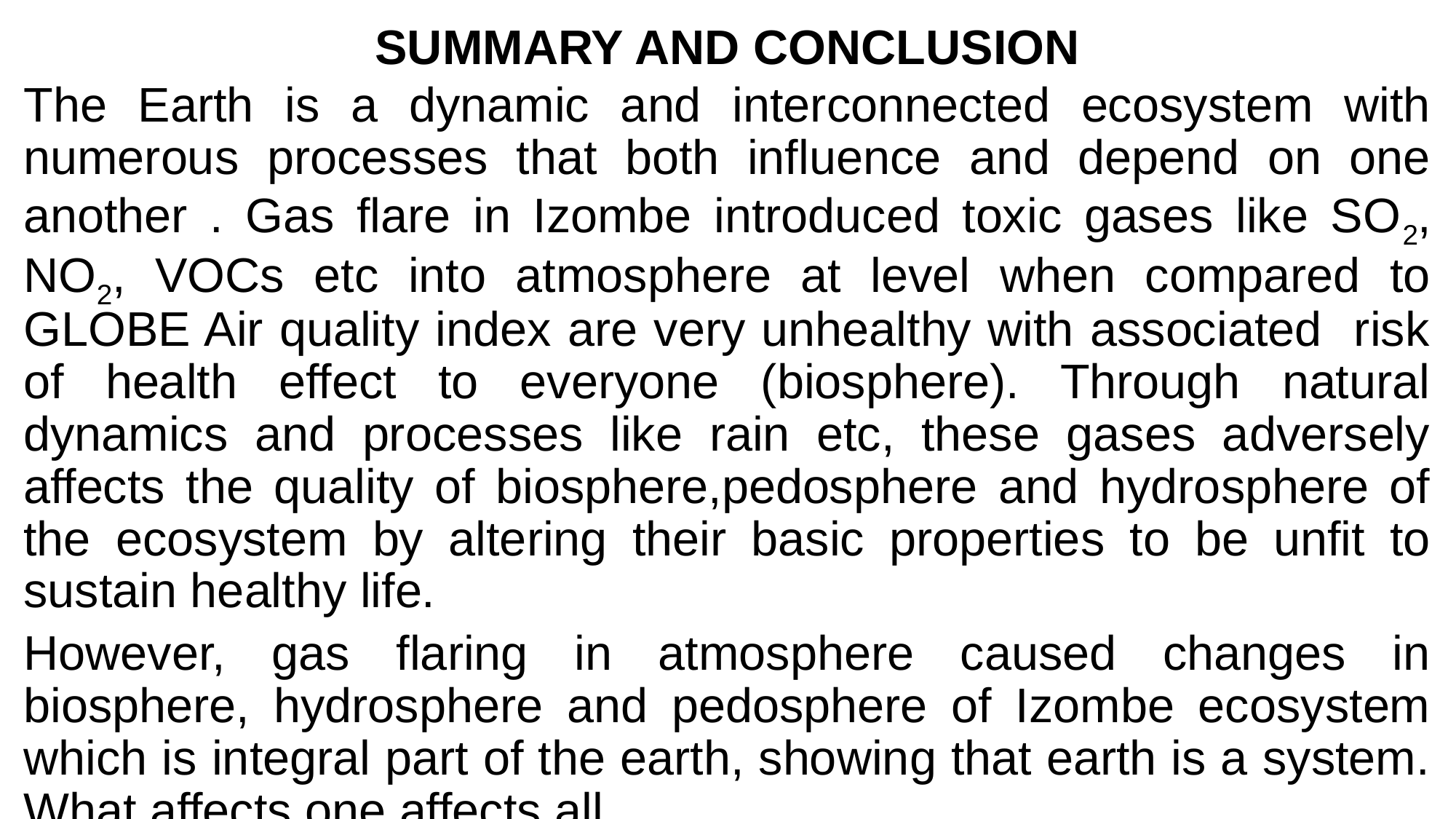

# SUMMARY AND CONCLUSION
The Earth is a dynamic and interconnected ecosystem with numerous processes that both influence and depend on one another . Gas flare in Izombe introduced toxic gases like SO2, NO2, VOCs etc into atmosphere at level when compared to GLOBE Air quality index are very unhealthy with associated  risk of health effect to everyone (biosphere). Through natural dynamics and processes like rain etc, these gases adversely affects the quality of biosphere,pedosphere and hydrosphere of the ecosystem by altering their basic properties to be unfit to sustain healthy life.
However, gas flaring in atmosphere caused changes in biosphere, hydrosphere and pedosphere of Izombe ecosystem which is integral part of the earth, showing that earth is a system. What affects one affects all.